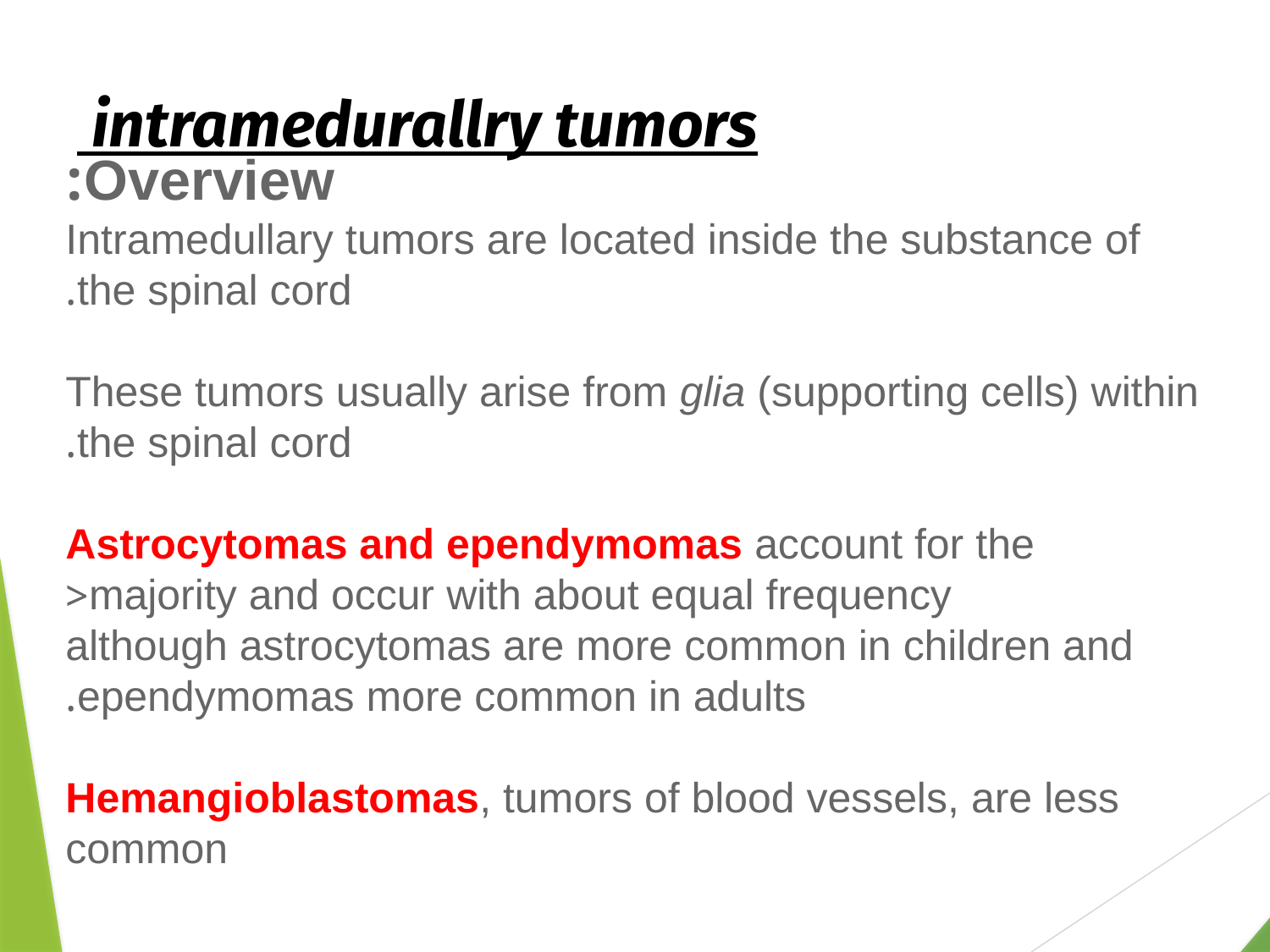

Intramedullary tumor
 intramedurallry tumors
Overview:
Intramedullary tumors are located inside the substance of the spinal cord.

These tumors usually arise from glia (supporting cells) within the spinal cord.

 Astrocytomas and ependymomas account for the majority and occur with about equal frequency<
although astrocytomas are more common in children and ependymomas more common in adults.

Hemangioblastomas, tumors of blood vessels, are less common